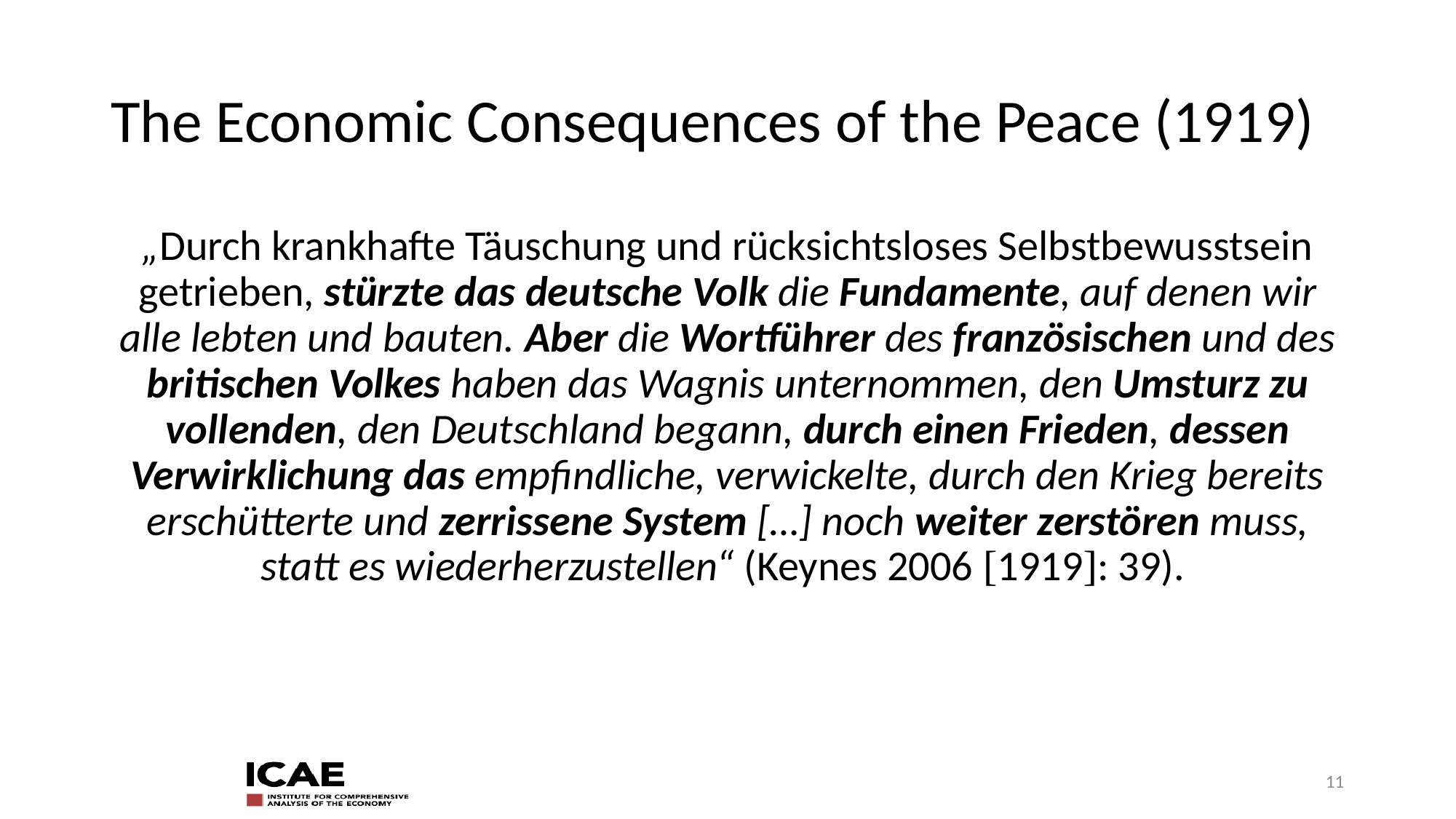

# The Economic Consequences of the Peace (1919)
„Durch krankhafte Täuschung und rücksichtsloses Selbstbewusstsein getrieben, stürzte das deutsche Volk die Fundamente, auf denen wir alle lebten und bauten. Aber die Wortführer des französischen und des britischen Volkes haben das Wagnis unternommen, den Umsturz zu vollenden, den Deutschland begann, durch einen Frieden, dessen Verwirklichung das empfindliche, verwickelte, durch den Krieg bereits erschütterte und zerrissene System […] noch weiter zerstören muss, statt es wiederherzustellen“ (Keynes 2006 [1919]: 39).

11